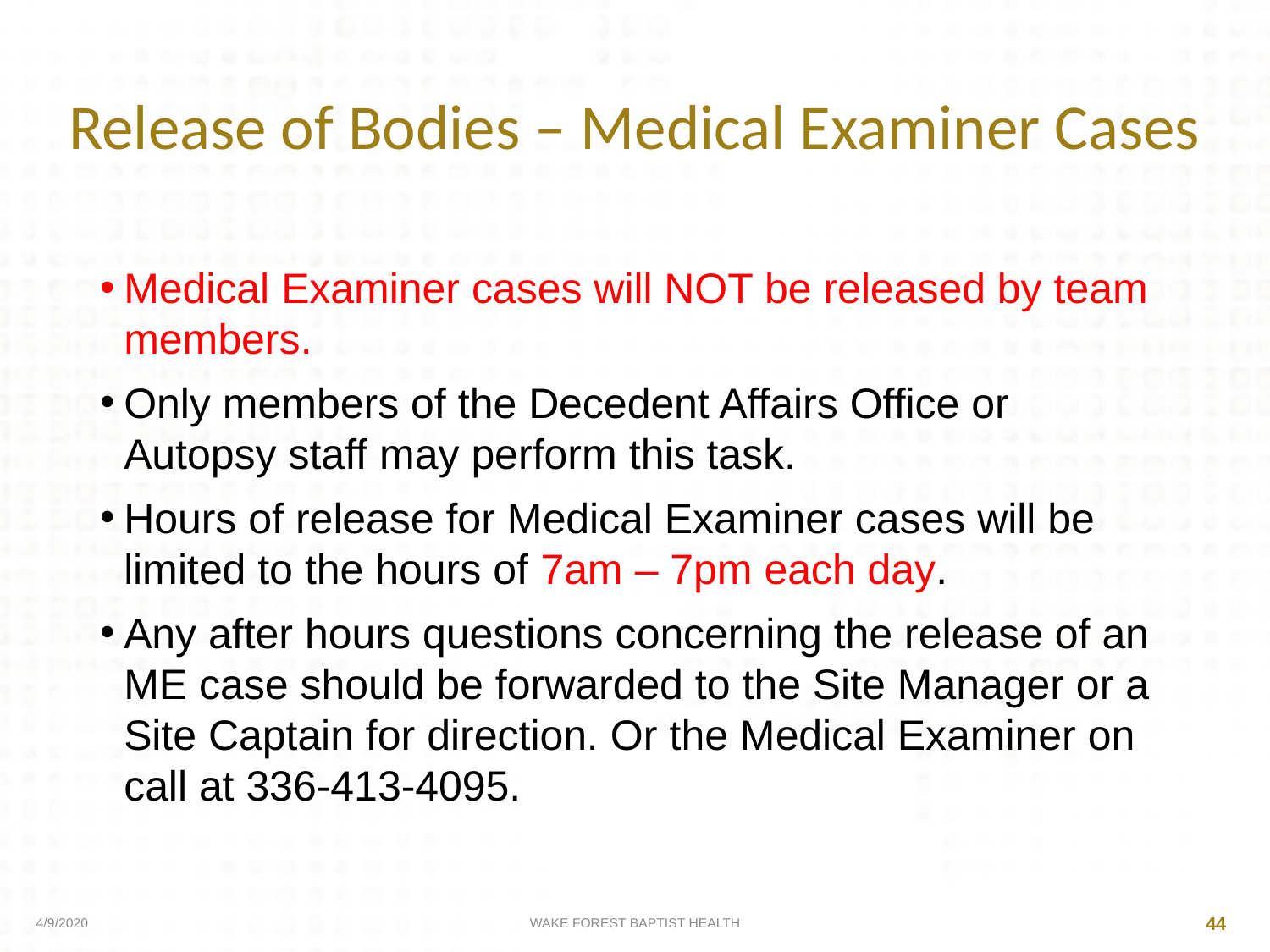

Release of Bodies – Medical Examiner Cases
Medical Examiner cases will NOT be released by team members.
Only members of the Decedent Affairs Office or Autopsy staff may perform this task.
Hours of release for Medical Examiner cases will be limited to the hours of 7am – 7pm each day.
Any after hours questions concerning the release of an ME case should be forwarded to the Site Manager or a Site Captain for direction. Or the Medical Examiner on call at 336-413-4095.
4/9/2020
WAKE FOREST BAPTIST HEALTH
44